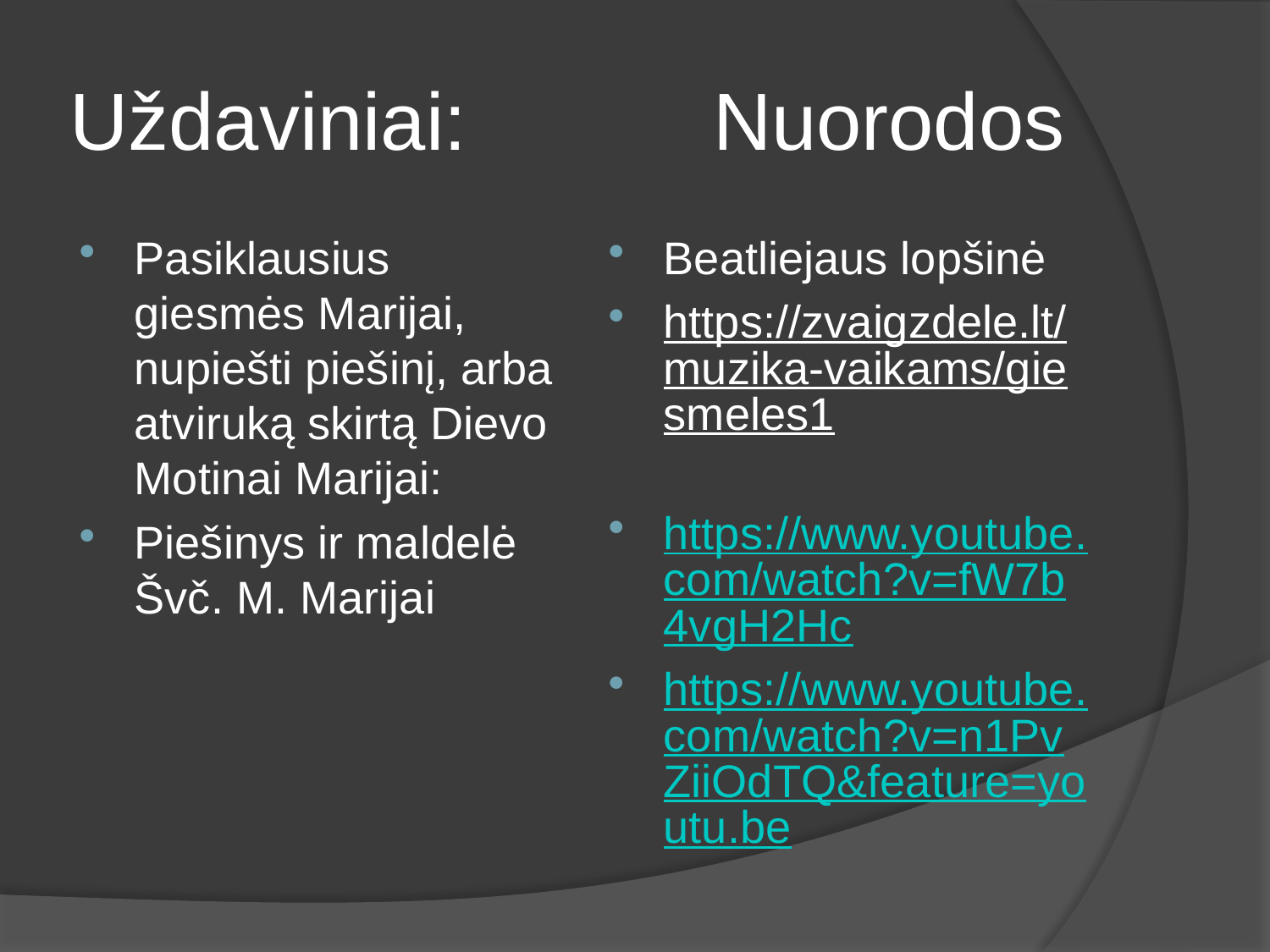

# Uždaviniai:           Nuorodos
Pasiklausius giesmės Marijai, nupiešti piešinį, arba atviruką skirtą Dievo Motinai Marijai:
Piešinys ir maldelė Švč. M. Marijai

Beatliejaus lopšinė
https://zvaigzdele.lt/muzika-vaikams/giesmeles1
https://www.youtube.com/watch?v=fW7b4vgH2Hc
https://www.youtube.com/watch?v=n1PvZiiOdTQ&feature=youtu.be